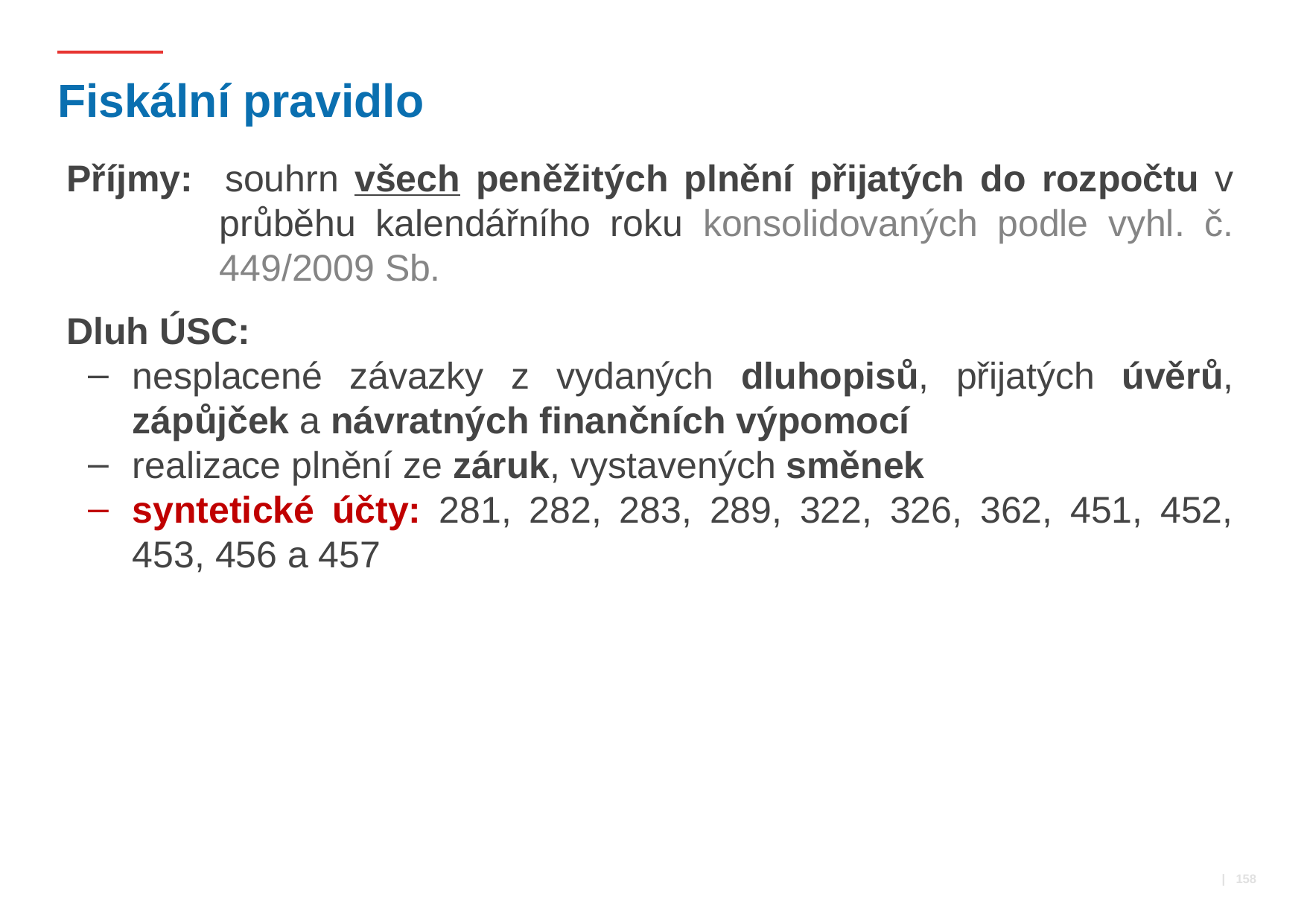

# Fiskální pravidlo
Příjmy: 	souhrn všech peněžitých plnění přijatých do rozpočtu v průběhu kalendářního roku konsolidovaných podle vyhl. č. 449/2009 Sb.
Dluh ÚSC:
nesplacené závazky z vydaných dluhopisů, přijatých úvěrů, zápůjček a návratných finančních výpomocí
realizace plnění ze záruk, vystavených směnek
syntetické účty: 281, 282, 283, 289, 322, 326, 362, 451, 452, 453, 456 a 457
 |   158